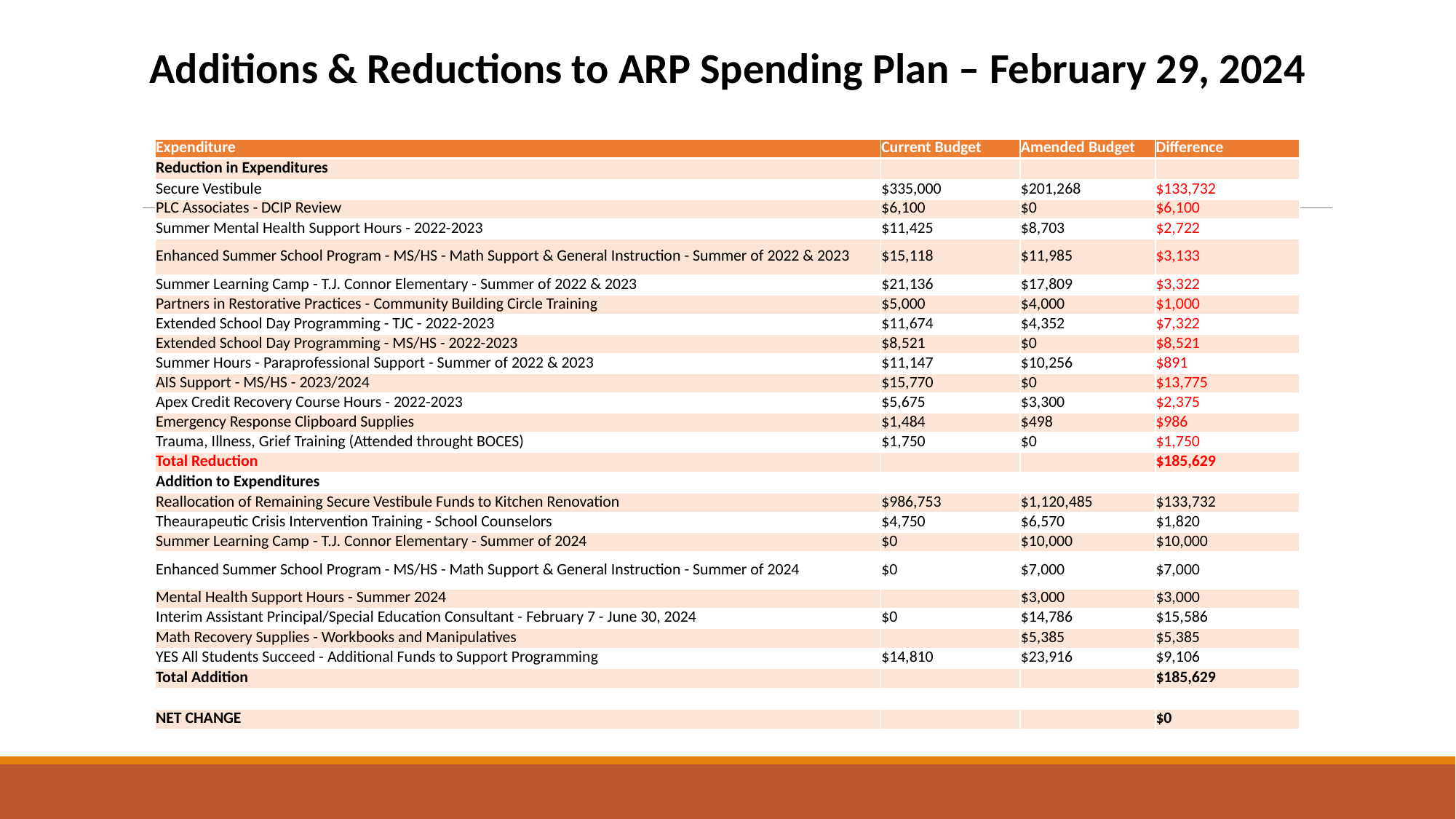

Additions & Reductions to ARP Spending Plan – February 29, 2024
| Expenditure | Current Budget | Amended Budget | Difference |
| --- | --- | --- | --- |
| Reduction in Expenditures |  |  |  |
| Secure Vestibule | $335,000 | $201,268 | $133,732 |
| PLC Associates - DCIP Review | $6,100 | $0 | $6,100 |
| Summer Mental Health Support Hours - 2022-2023 | $11,425 | $8,703 | $2,722 |
| Enhanced Summer School Program - MS/HS - Math Support & General Instruction - Summer of 2022 & 2023 | $15,118 | $11,985 | $3,133 |
| Summer Learning Camp - T.J. Connor Elementary - Summer of 2022 & 2023 | $21,136 | $17,809 | $3,322 |
| Partners in Restorative Practices - Community Building Circle Training | $5,000 | $4,000 | $1,000 |
| Extended School Day Programming - TJC - 2022-2023 | $11,674 | $4,352 | $7,322 |
| Extended School Day Programming - MS/HS - 2022-2023 | $8,521 | $0 | $8,521 |
| Summer Hours - Paraprofessional Support - Summer of 2022 & 2023 | $11,147 | $10,256 | $891 |
| AIS Support - MS/HS - 2023/2024 | $15,770 | $0 | $13,775 |
| Apex Credit Recovery Course Hours - 2022-2023 | $5,675 | $3,300 | $2,375 |
| Emergency Response Clipboard Supplies | $1,484 | $498 | $986 |
| Trauma, Illness, Grief Training (Attended throught BOCES) | $1,750 | $0 | $1,750 |
| Total Reduction |  |  | $185,629 |
| Addition to Expenditures |  |  |  |
| Reallocation of Remaining Secure Vestibule Funds to Kitchen Renovation | $986,753 | $1,120,485 | $133,732 |
| Theaurapeutic Crisis Intervention Training - School Counselors | $4,750 | $6,570 | $1,820 |
| Summer Learning Camp - T.J. Connor Elementary - Summer of 2024 | $0 | $10,000 | $10,000 |
| Enhanced Summer School Program - MS/HS - Math Support & General Instruction - Summer of 2024 | $0 | $7,000 | $7,000 |
| Mental Health Support Hours - Summer 2024 |  | $3,000 | $3,000 |
| Interim Assistant Principal/Special Education Consultant - February 7 - June 30, 2024 | $0 | $14,786 | $15,586 |
| Math Recovery Supplies - Workbooks and Manipulatives |  | $5,385 | $5,385 |
| YES All Students Succeed - Additional Funds to Support Programming | $14,810 | $23,916 | $9,106 |
| Total Addition |  |  | $185,629 |
|  |  |  |  |
| NET CHANGE |  |  | $0 |